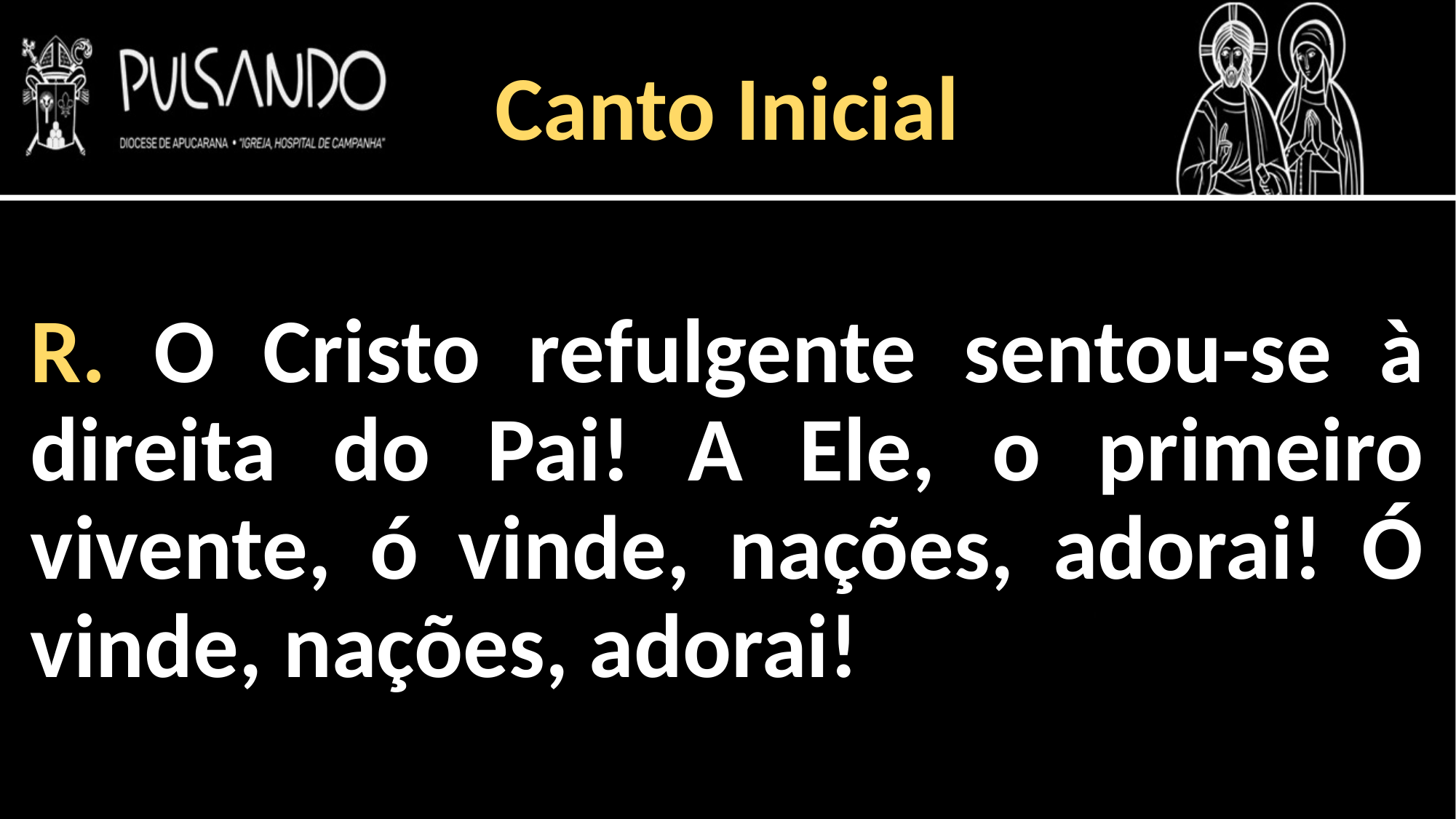

Canto Inicial
R. O Cristo refulgente sentou-se à direita do Pai! A Ele, o primeiro vivente, ó vinde, nações, adorai! Ó vinde, nações, adorai!